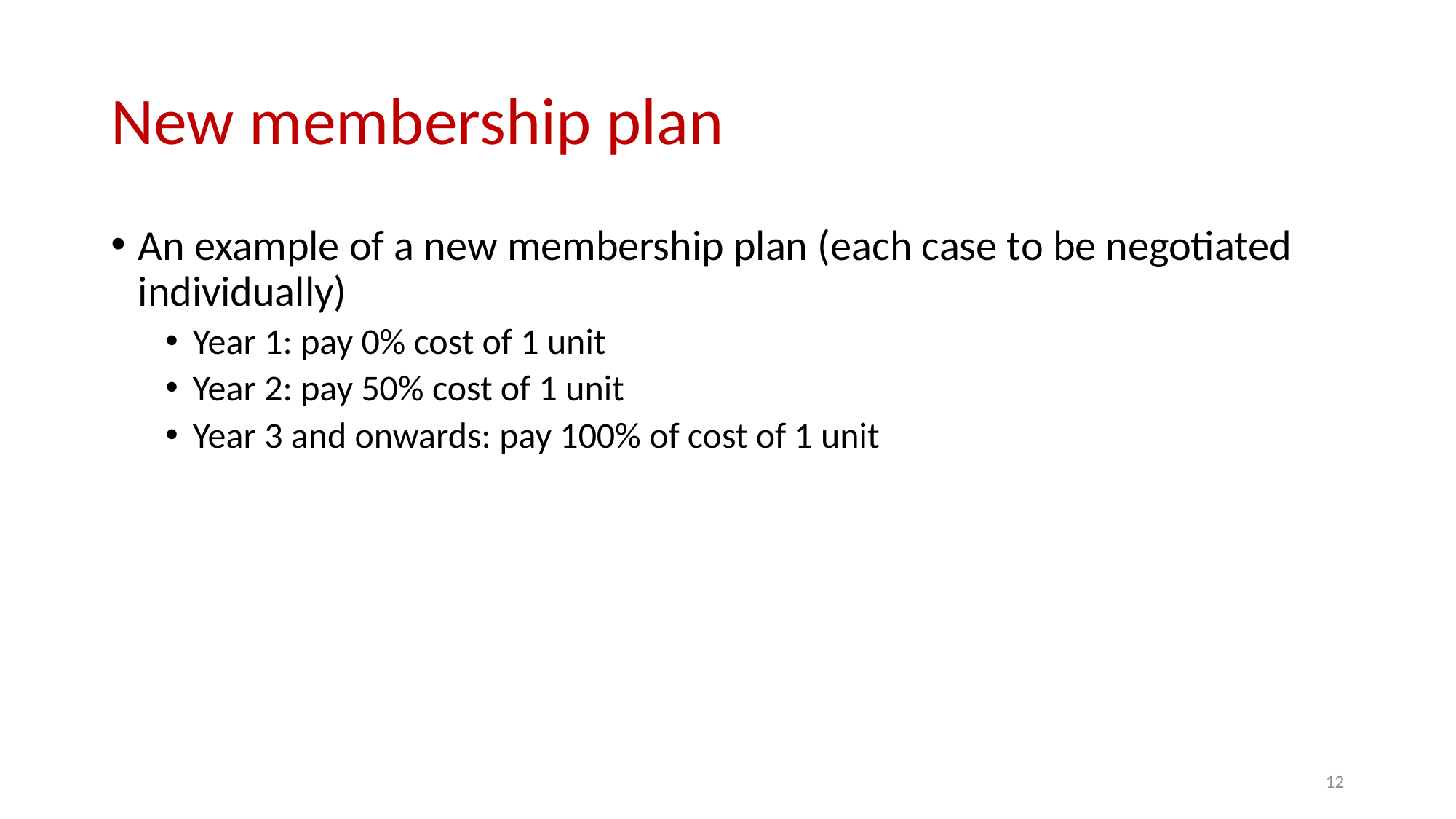

# New membership plan
An example of a new membership plan (each case to be negotiated individually)
Year 1: pay 0% cost of 1 unit
Year 2: pay 50% cost of 1 unit
Year 3 and onwards: pay 100% of cost of 1 unit
12